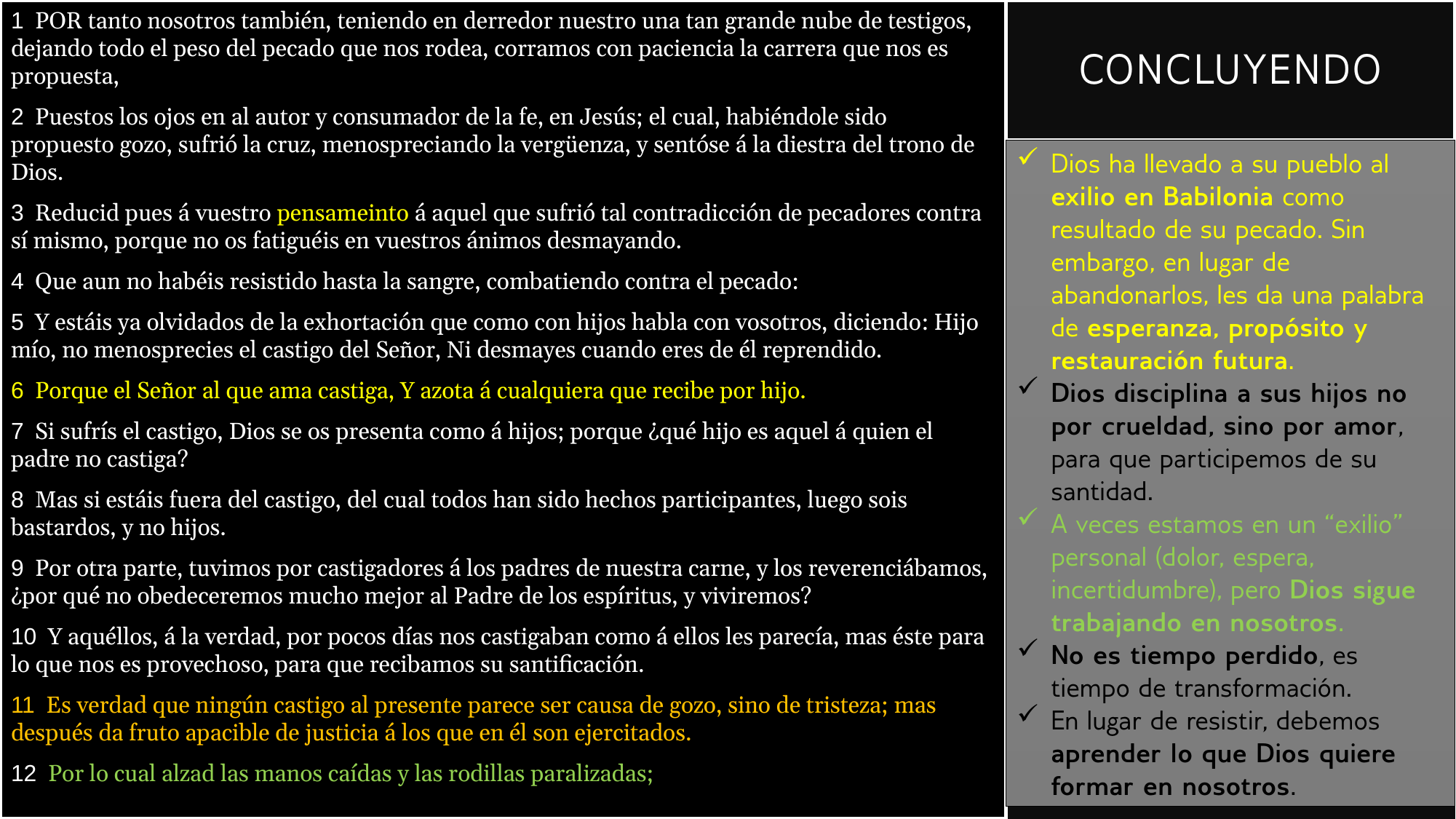

1  POR tanto nosotros también, teniendo en derredor nuestro una tan grande nube de testigos, dejando todo el peso del pecado que nos rodea, corramos con paciencia la carrera que nos es propuesta,
2  Puestos los ojos en al autor y consumador de la fe, en Jesús; el cual, habiéndole sido propuesto gozo, sufrió la cruz, menospreciando la vergüenza, y sentóse á la diestra del trono de Dios.
3  Reducid pues á vuestro pensameinto á aquel que sufrió tal contradicción de pecadores contra sí mismo, porque no os fatiguéis en vuestros ánimos desmayando.
4  Que aun no habéis resistido hasta la sangre, combatiendo contra el pecado:
5  Y estáis ya olvidados de la exhortación que como con hijos habla con vosotros, diciendo: Hijo mío, no menosprecies el castigo del Señor, Ni desmayes cuando eres de él reprendido.
6  Porque el Señor al que ama castiga, Y azota á cualquiera que recibe por hijo.
7  Si sufrís el castigo, Dios se os presenta como á hijos; porque ¿qué hijo es aquel á quien el padre no castiga?
8  Mas si estáis fuera del castigo, del cual todos han sido hechos participantes, luego sois bastardos, y no hijos.
9  Por otra parte, tuvimos por castigadores á los padres de nuestra carne, y los reverenciábamos, ¿por qué no obedeceremos mucho mejor al Padre de los espíritus, y viviremos?
10  Y aquéllos, á la verdad, por pocos días nos castigaban como á ellos les parecía, mas éste para lo que nos es provechoso, para que recibamos su santificación.
11  Es verdad que ningún castigo al presente parece ser causa de gozo, sino de tristeza; mas después da fruto apacible de justicia á los que en él son ejercitados.
12  Por lo cual alzad las manos caídas y las rodillas paralizadas;

# concluyendo
Dios ha llevado a su pueblo al exilio en Babilonia como resultado de su pecado. Sin embargo, en lugar de abandonarlos, les da una palabra de esperanza, propósito y restauración futura.
Dios disciplina a sus hijos no por crueldad, sino por amor, para que participemos de su santidad.
A veces estamos en un “exilio” personal (dolor, espera, incertidumbre), pero Dios sigue trabajando en nosotros.
No es tiempo perdido, es tiempo de transformación.
En lugar de resistir, debemos aprender lo que Dios quiere formar en nosotros.